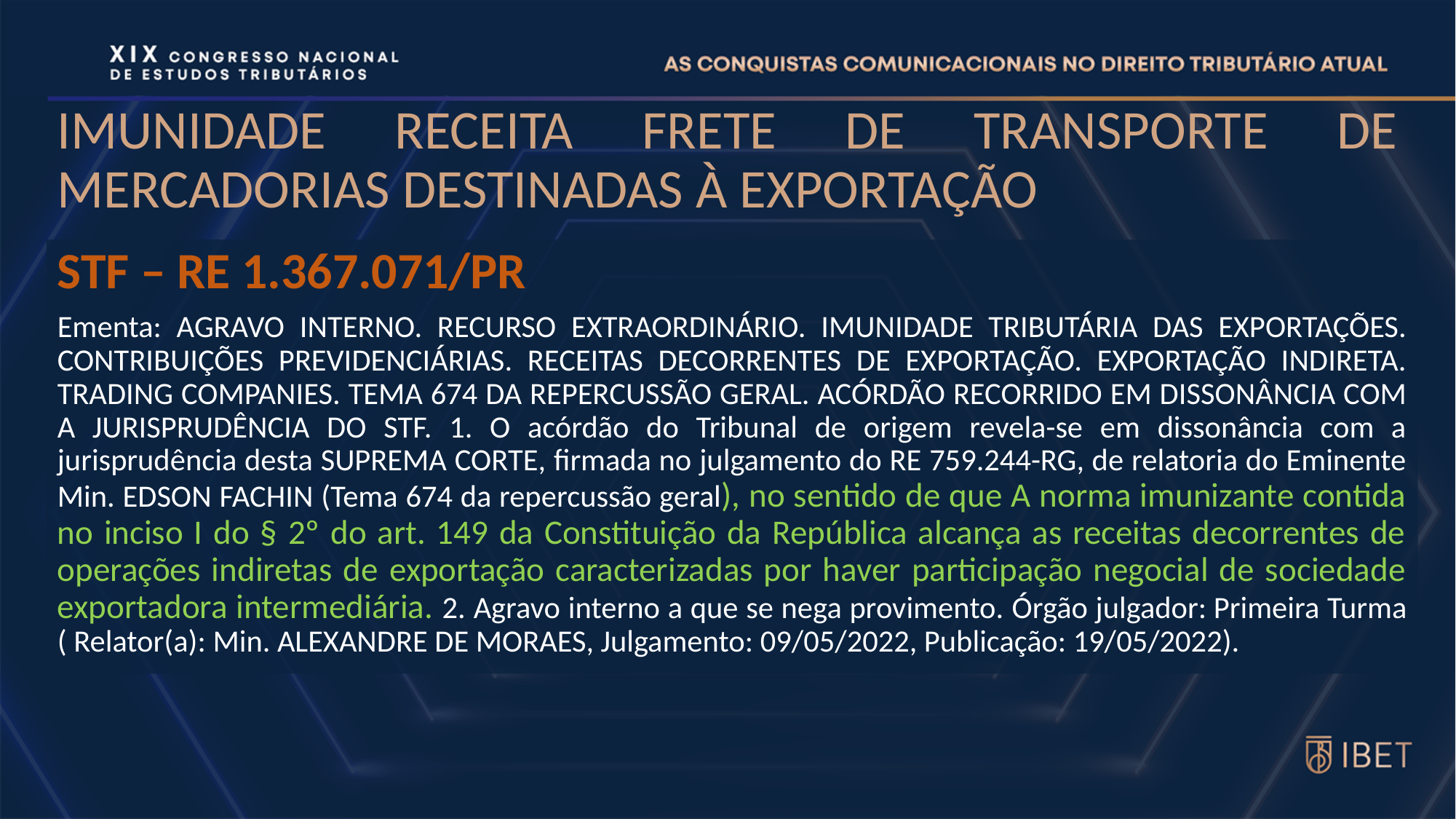

# IMUNIDADE RECEITA FRETE DE TRANSPORTE DE MERCADORIAS DESTINADAS À EXPORTAÇÃO
STF – RE 1.367.071/PR
Ementa: AGRAVO INTERNO. RECURSO EXTRAORDINÁRIO. IMUNIDADE TRIBUTÁRIA DAS EXPORTAÇÕES. CONTRIBUIÇÕES PREVIDENCIÁRIAS. RECEITAS DECORRENTES DE EXPORTAÇÃO. EXPORTAÇÃO INDIRETA. TRADING COMPANIES. TEMA 674 DA REPERCUSSÃO GERAL. ACÓRDÃO RECORRIDO EM DISSONÂNCIA COM A JURISPRUDÊNCIA DO STF. 1. O acórdão do Tribunal de origem revela-se em dissonância com a jurisprudência desta SUPREMA CORTE, firmada no julgamento do RE 759.244-RG, de relatoria do Eminente Min. EDSON FACHIN (Tema 674 da repercussão geral), no sentido de que A norma imunizante contida no inciso I do § 2º do art. 149 da Constituição da República alcança as receitas decorrentes de operações indiretas de exportação caracterizadas por haver participação negocial de sociedade exportadora intermediária. 2. Agravo interno a que se nega provimento. Órgão julgador: Primeira Turma ( Relator(a): Min. ALEXANDRE DE MORAES, Julgamento: 09/05/2022, Publicação: 19/05/2022).